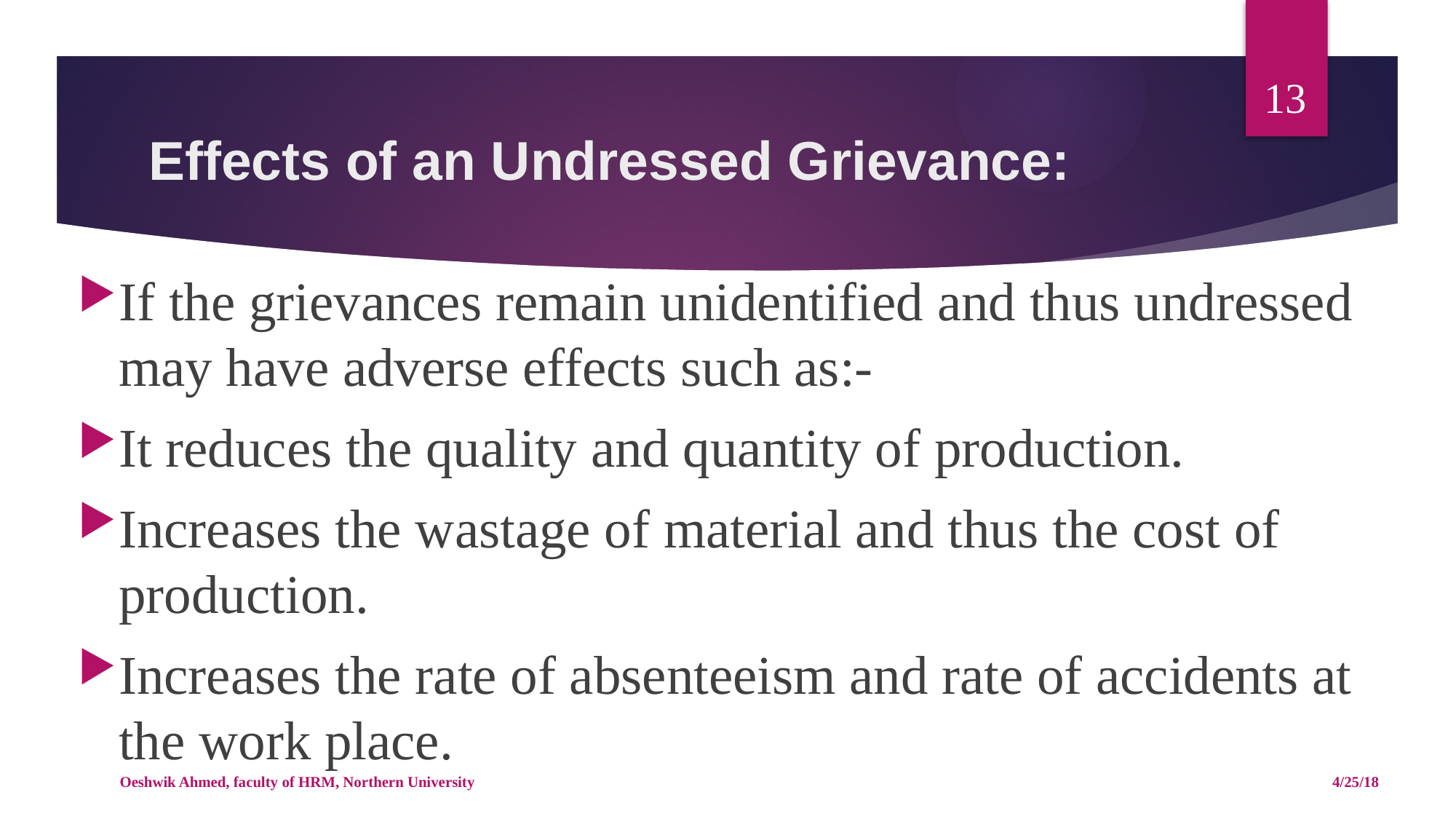

13
# Effects of an Undressed Grievance:
If the grievances remain unidentified and thus undressed may have adverse effects such as:-
It reduces the quality and quantity of production.
Increases the wastage of material and thus the cost of production.
Increases the rate of absenteeism and rate of accidents at the work place.

Oeshwik Ahmed, faculty of HRM, Northern University

4/25/18